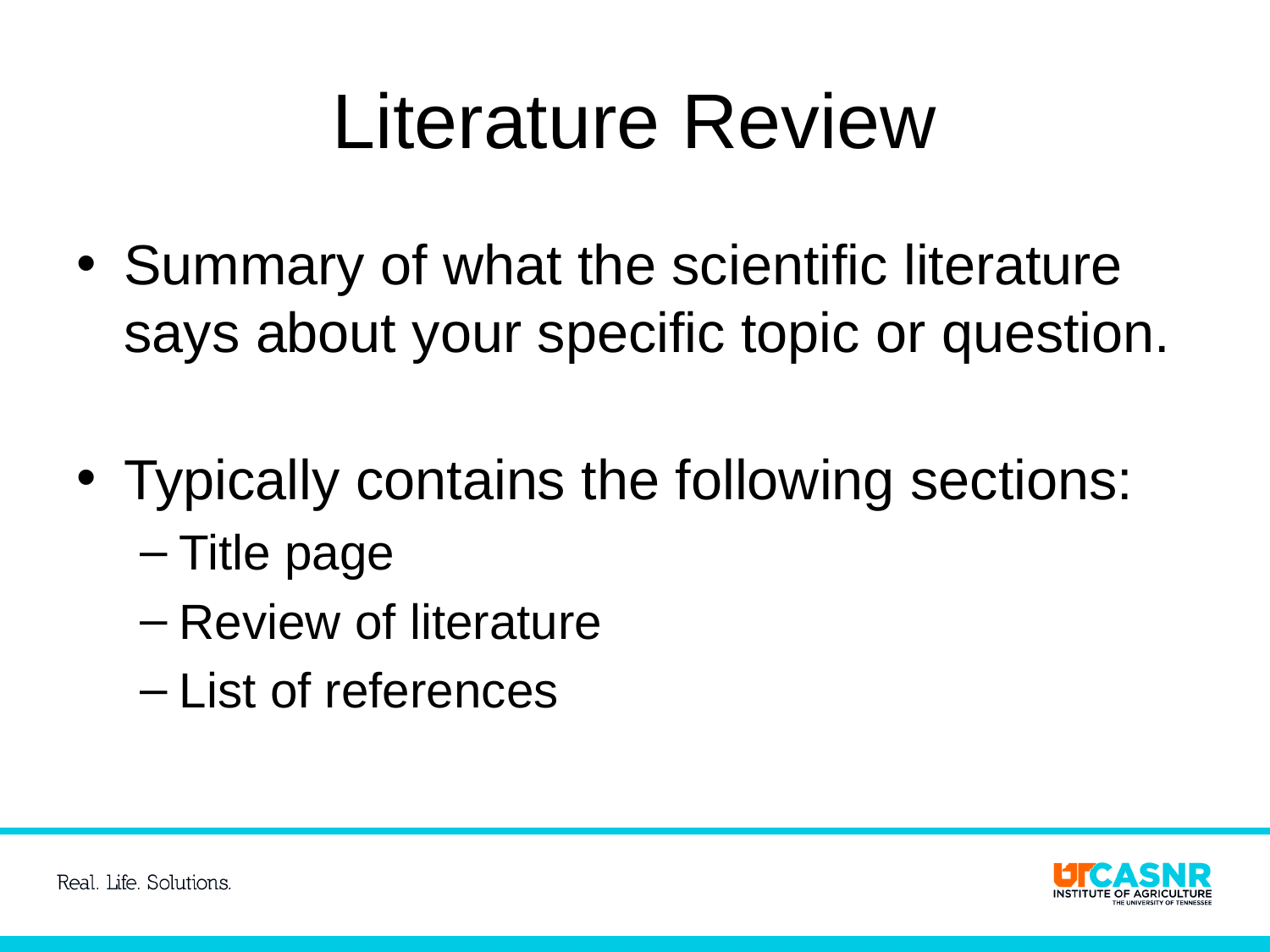

# Literature Review
Summary of what the scientific literature says about your specific topic or question.
Typically contains the following sections:
Title page
Review of literature
List of references